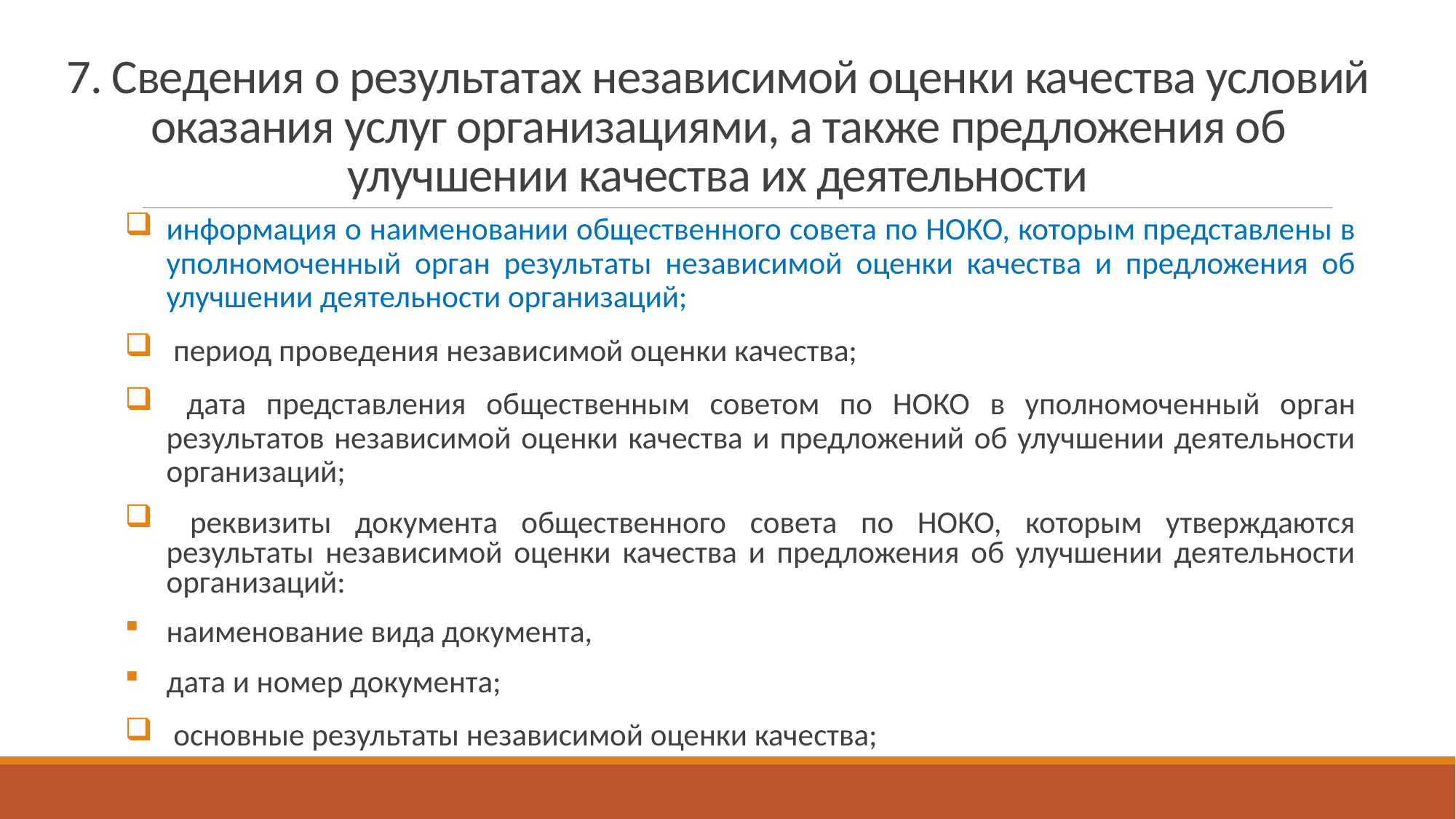

# 7. Сведения о результатах независимой оценки качества условий оказания услуг организациями, а также предложения об улучшении качества их деятельности
информация о наименовании общественного совета по НОКО, которым представлены в уполномоченный орган результаты независимой оценки качества и предложения об улучшении деятельности организаций;
 период проведения независимой оценки качества;
 дата представления общественным советом по НОКО в уполномоченный орган результатов независимой оценки качества и предложений об улучшении деятельности организаций;
 реквизиты документа общественного совета по НОКО, которым утверждаются результаты независимой оценки качества и предложения об улучшении деятельности организаций:
наименование вида документа,
дата и номер документа;
 основные результаты независимой оценки качества;